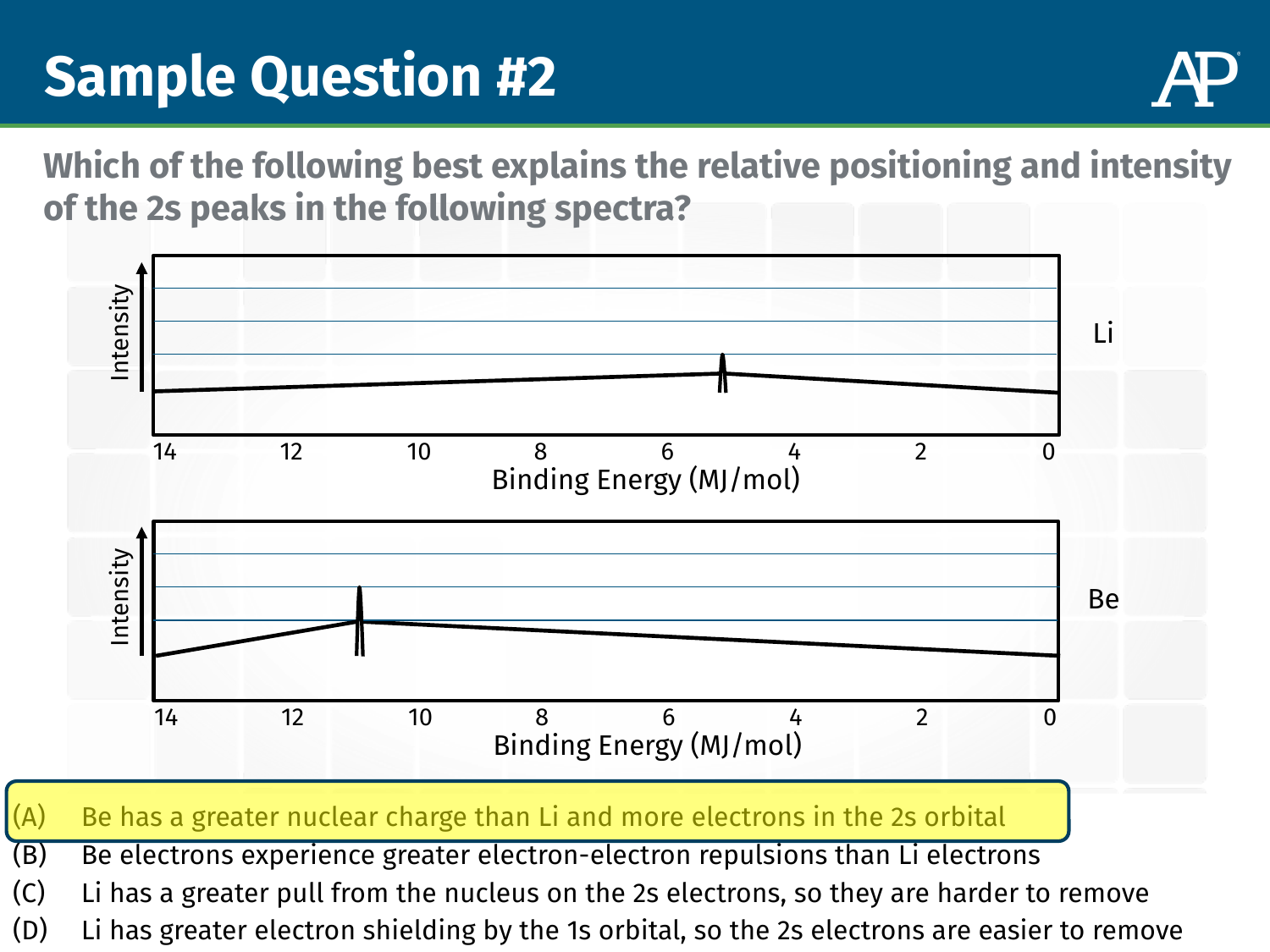

# Sample Question #2
Which of the following best explains the relative positioning and intensity of the 2s peaks in the following spectra?

Li
Intensity

14	12	10	8	6	4	2	0
Binding Energy (MJ/mol)

Be
Intensity

14	12	10	8	6	4	2	0
Binding Energy (MJ/mol)

Be has a greater nuclear charge than Li and more electrons in the 2s orbital
Be electrons experience greater electron-electron repulsions than Li electrons
Li has a greater pull from the nucleus on the 2s electrons, so they are harder to remove
Li has greater electron shielding by the 1s orbital, so the 2s electrons are easier to remove